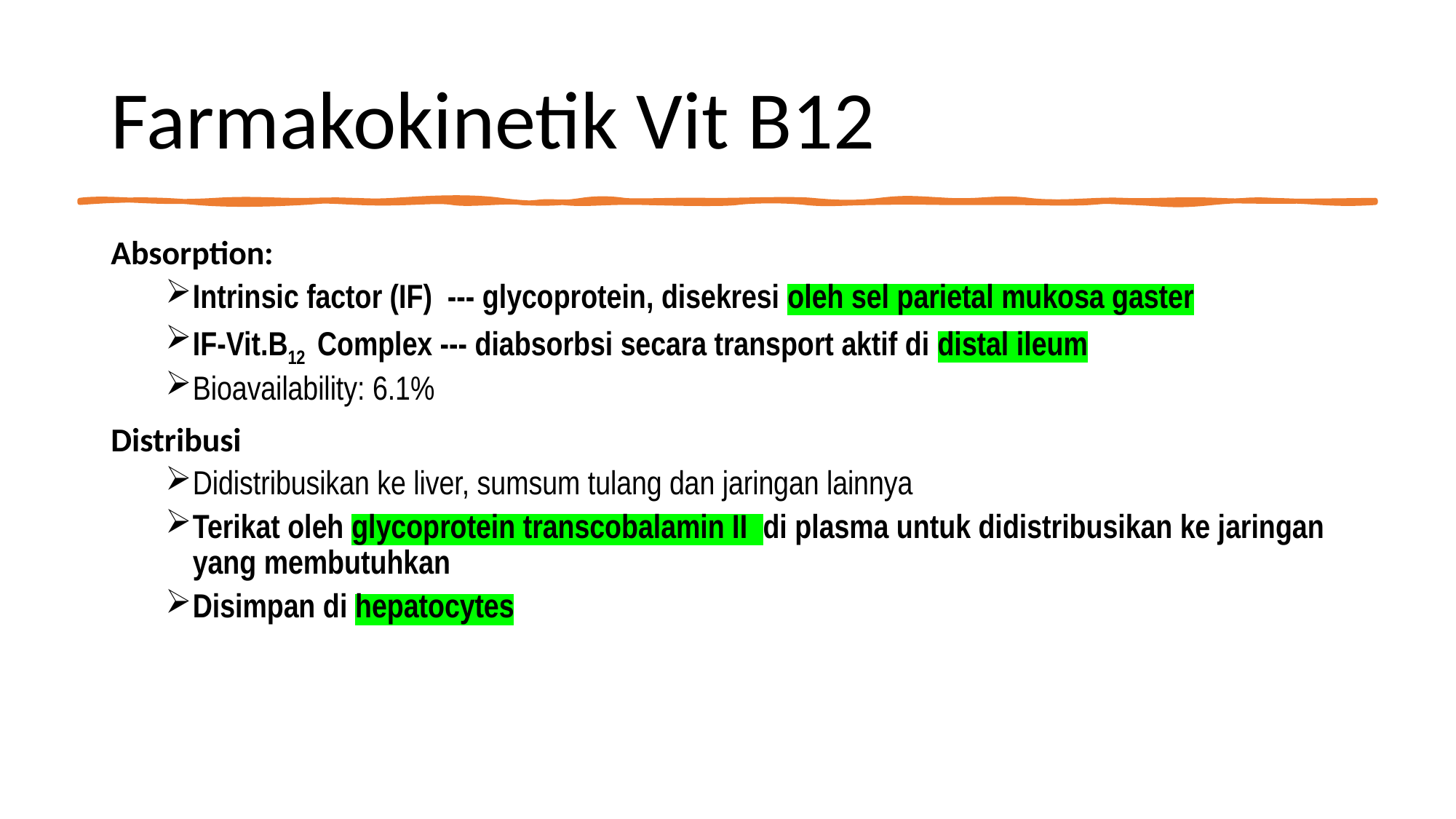

# Farmakokinetik Vit B12

Absorption:
Intrinsic factor (IF)  --- glycoprotein, disekresi oleh sel parietal mukosa gaster
IF-Vit.B12  Complex --- diabsorbsi secara transport aktif di distal ileum
Bioavailability: 6.1%
Distribusi
Didistribusikan ke liver, sumsum tulang dan jaringan lainnya
Terikat oleh glycoprotein transcobalamin II  di plasma untuk didistribusikan ke jaringan yang membutuhkan
Disimpan di hepatocytes